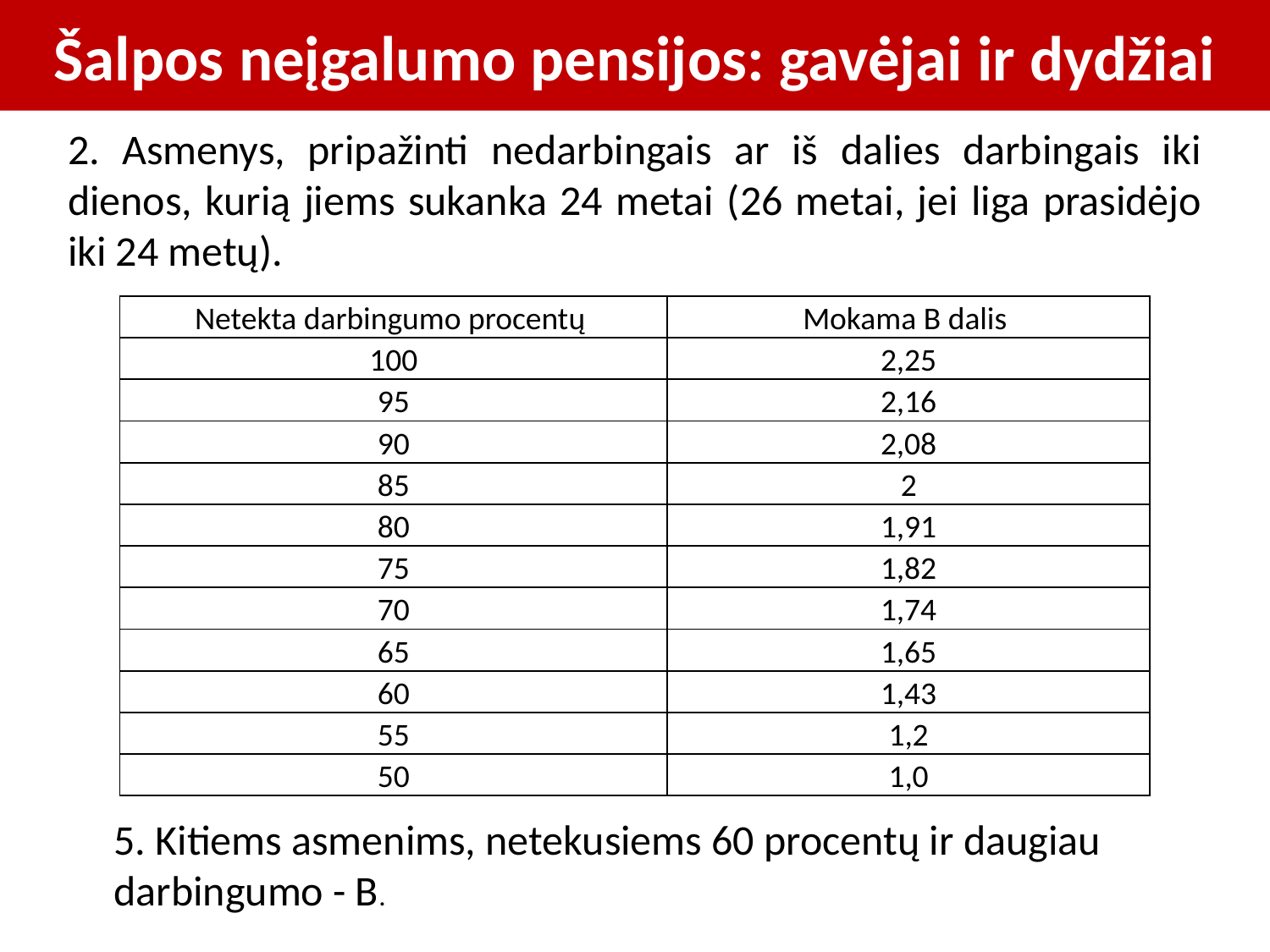

# Šalpos neįgalumo pensijos: gavėjai ir dydžiai
2. Asmenys, pripažinti nedarbingais ar iš dalies darbingais iki dienos, kurią jiems sukanka 24 metai (26 metai, jei liga prasidėjo iki 24 metų).
| Netekta darbingumo procentų | Mokama B dalis |
| --- | --- |
| 100 | 2,25 |
| 95 | 2,16 |
| 90 | 2,08 |
| 85 | 2 |
| 80 | 1,91 |
| 75 | 1,82 |
| 70 | 1,74 |
| 65 | 1,65 |
| 60 | 1,43 |
| 55 | 1,2 |
| 50 | 1,0 |
5. Kitiems asmenims, netekusiems 60 procentų ir daugiau darbingumo - B.